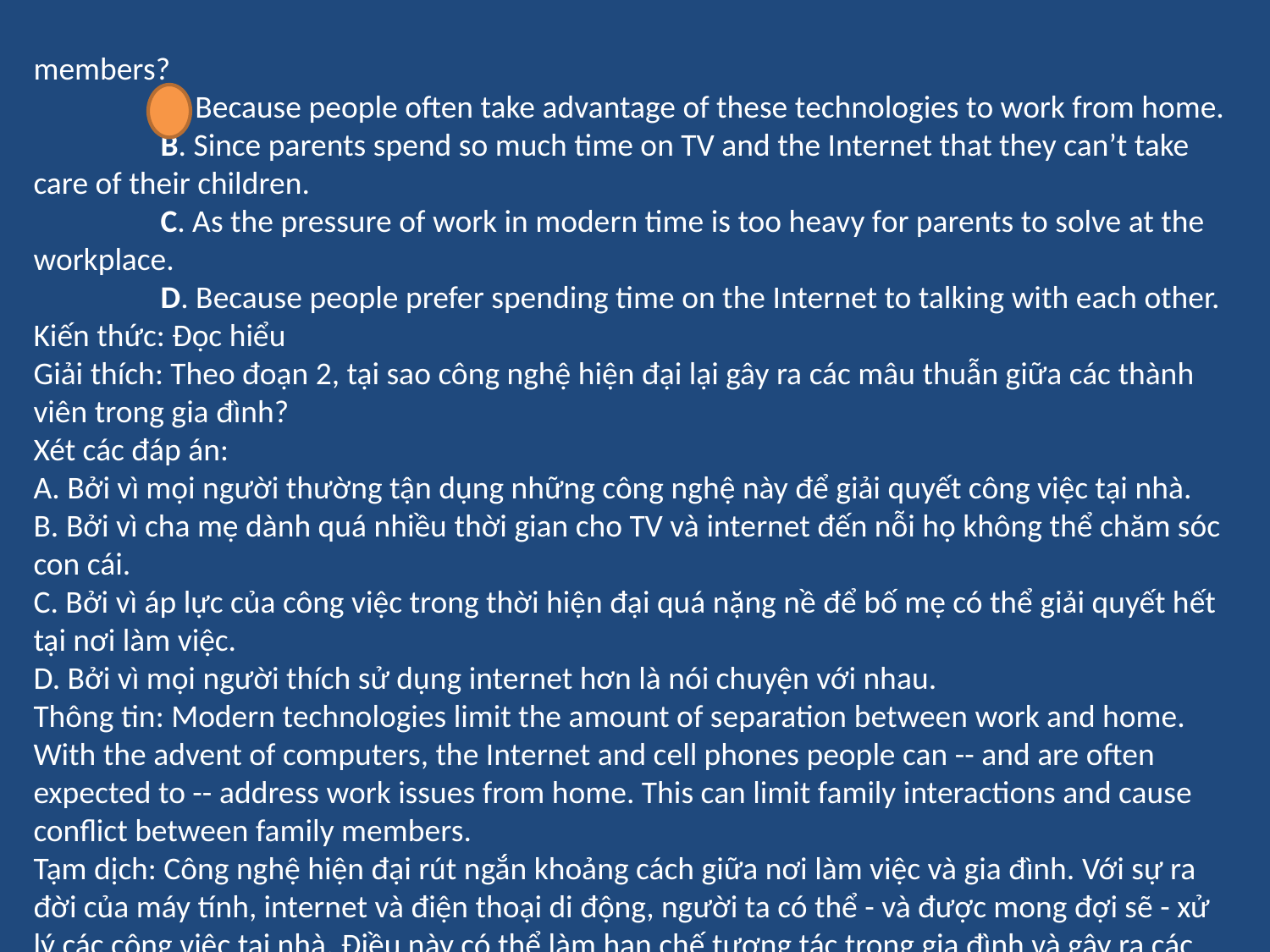

members?
	A. Because people often take advantage of these technologies to work from home.
	B. Since parents spend so much time on TV and the Internet that they can’t take care of their children.
	C. As the pressure of work in modern time is too heavy for parents to solve at the workplace.
	D. Because people prefer spending time on the Internet to talking with each other.
Kiến thức: Đọc hiểu
Giải thích: Theo đoạn 2, tại sao công nghệ hiện đại lại gây ra các mâu thuẫn giữa các thành viên trong gia đình?
Xét các đáp án:
A. Bởi vì mọi người thường tận dụng những công nghệ này để giải quyết công việc tại nhà.
B. Bởi vì cha mẹ dành quá nhiều thời gian cho TV và internet đến nỗi họ không thể chăm sóc con cái.
C. Bởi vì áp lực của công việc trong thời hiện đại quá nặng nề để bố mẹ có thể giải quyết hết tại nơi làm việc.
D. Bởi vì mọi người thích sử dụng internet hơn là nói chuyện với nhau.
Thông tin: Modern technologies limit the amount of separation between work and home. With the advent of computers, the Internet and cell phones people can -- and are often expected to -- address work issues from home. This can limit family interactions and cause conflict between family members.
Tạm dịch: Công nghệ hiện đại rút ngắn khoảng cách giữa nơi làm việc và gia đình. Với sự ra đời của máy tính, internet và điện thoại di động, người ta có thể - và được mong đợi sẽ - xử lý các công việc tại nhà. Điều này có thể làm hạn chế tương tác trong gia đình và gây ra các mâu thuẫn giữa các thành viên trong gia đình.